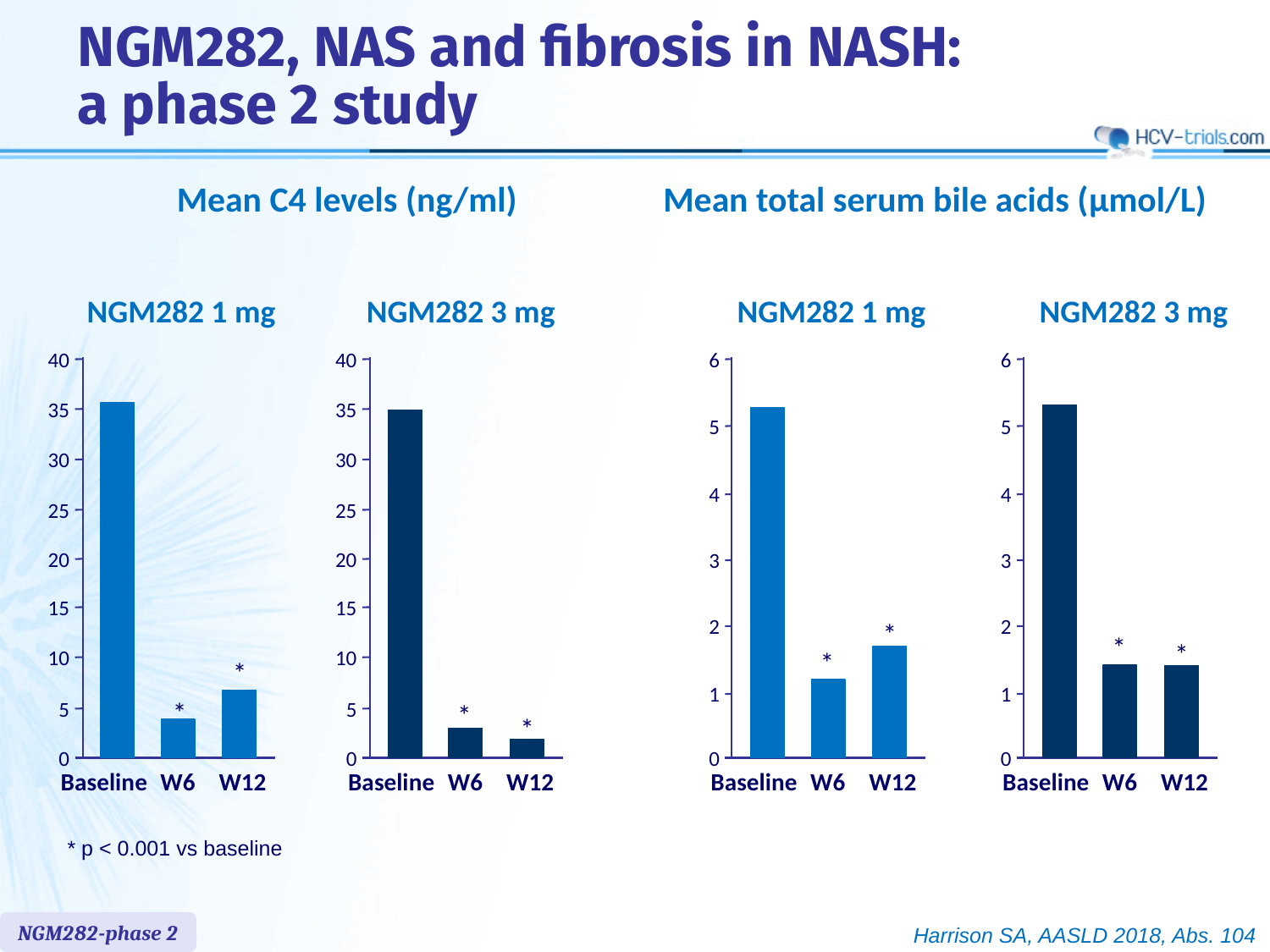

# NGM282, NAS and fibrosis in NASH: a phase 2 study
Mean C4 levels (ng/ml)
Mean total serum bile acids (µmol/L)
NGM282 1 mg
40
35

30
25
20
15
10
*
*
5

0
Baseline
W6
W12
NGM282 3 mg
40
35

30
25
20
15
10
5
*
*

0

Baseline
W6
W12
NGM282 1 mg
6
5

4
3
2
*
*

1

0
Baseline
W6
W12
NGM282 3 mg
6

5
4
3
2
*
*

1
0
Baseline
W6
W12
* p < 0.001 vs baseline
NGM282-phase 2
Harrison SA, AASLD 2018, Abs. 104